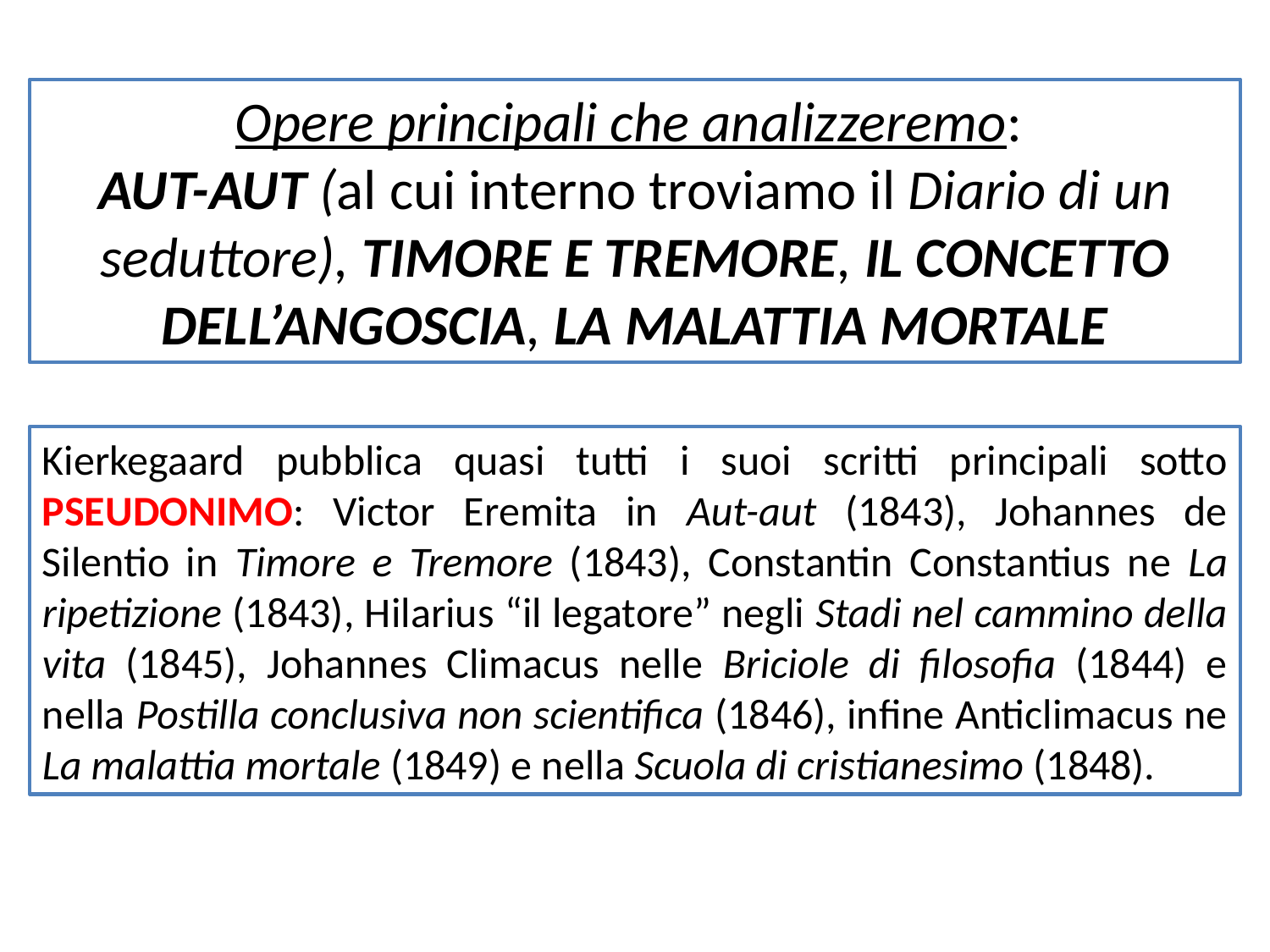

Opere principali che analizzeremo:
AUT-AUT (al cui interno troviamo il Diario di un seduttore), TIMORE E TREMORE, IL CONCETTO DELL’ANGOSCIA, LA MALATTIA MORTALE
Kierkegaard pubblica quasi tutti i suoi scritti principali sotto PSEUDONIMO: Victor Eremita in Aut-aut (1843), Johannes de Silentio in Timore e Tremore (1843), Constantin Constantius ne La ripetizione (1843), Hilarius “il legatore” negli Stadi nel cammino della vita (1845), Johannes Climacus nelle Briciole di filosofia (1844) e nella Postilla conclusiva non scientifica (1846), infine Anticlimacus ne La malattia mortale (1849) e nella Scuola di cristianesimo (1848).